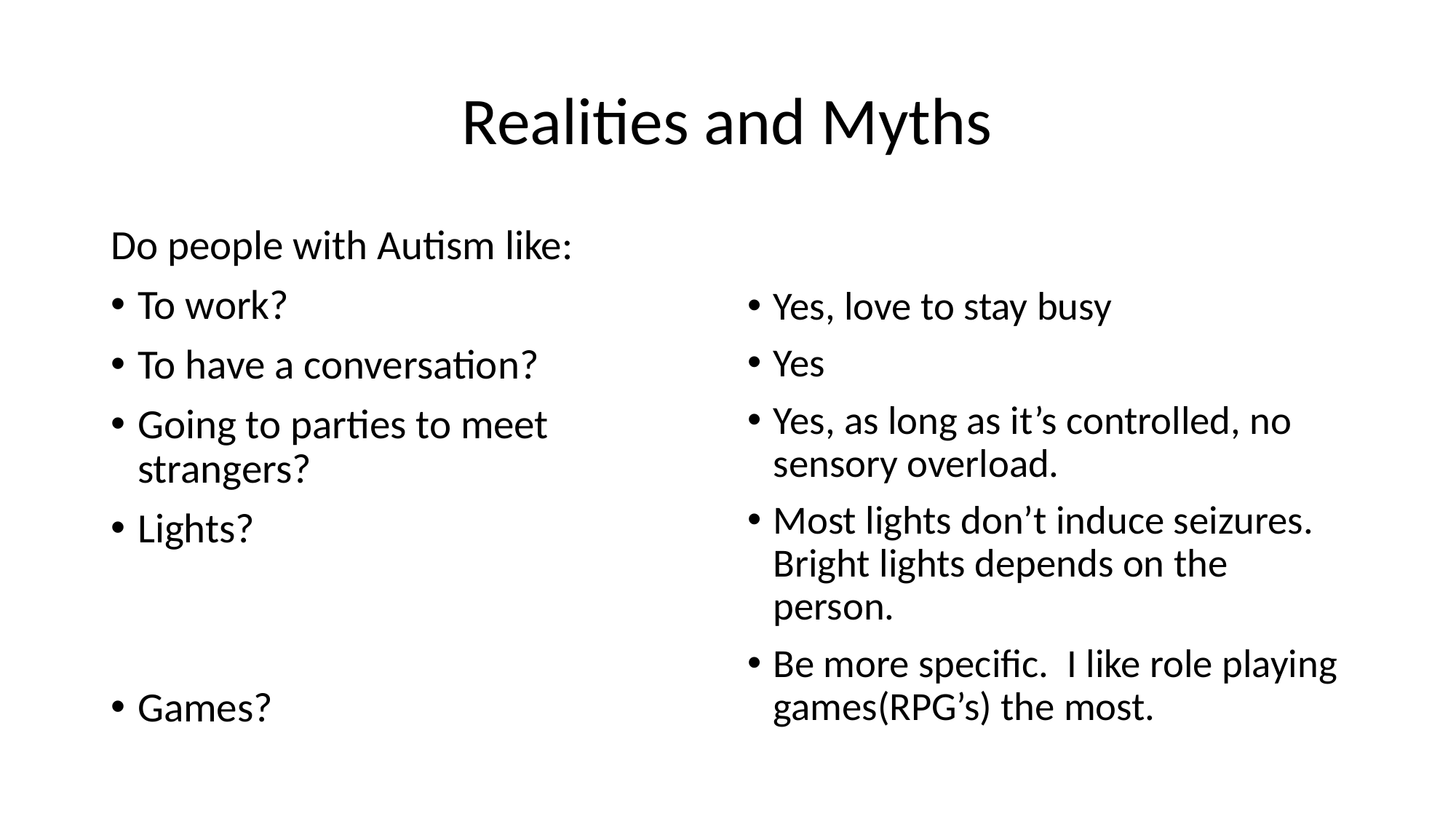

# Realities and Myths
Do people with Autism like:
To work?
To have a conversation?
Going to parties to meet strangers?
Lights?

Games?

Yes, love to stay busy
Yes
Yes, as long as it’s controlled, no sensory overload.
Most lights don’t induce seizures.  Bright lights depends on the person.
Be more specific.  I like role playing games(RPG’s) the most.